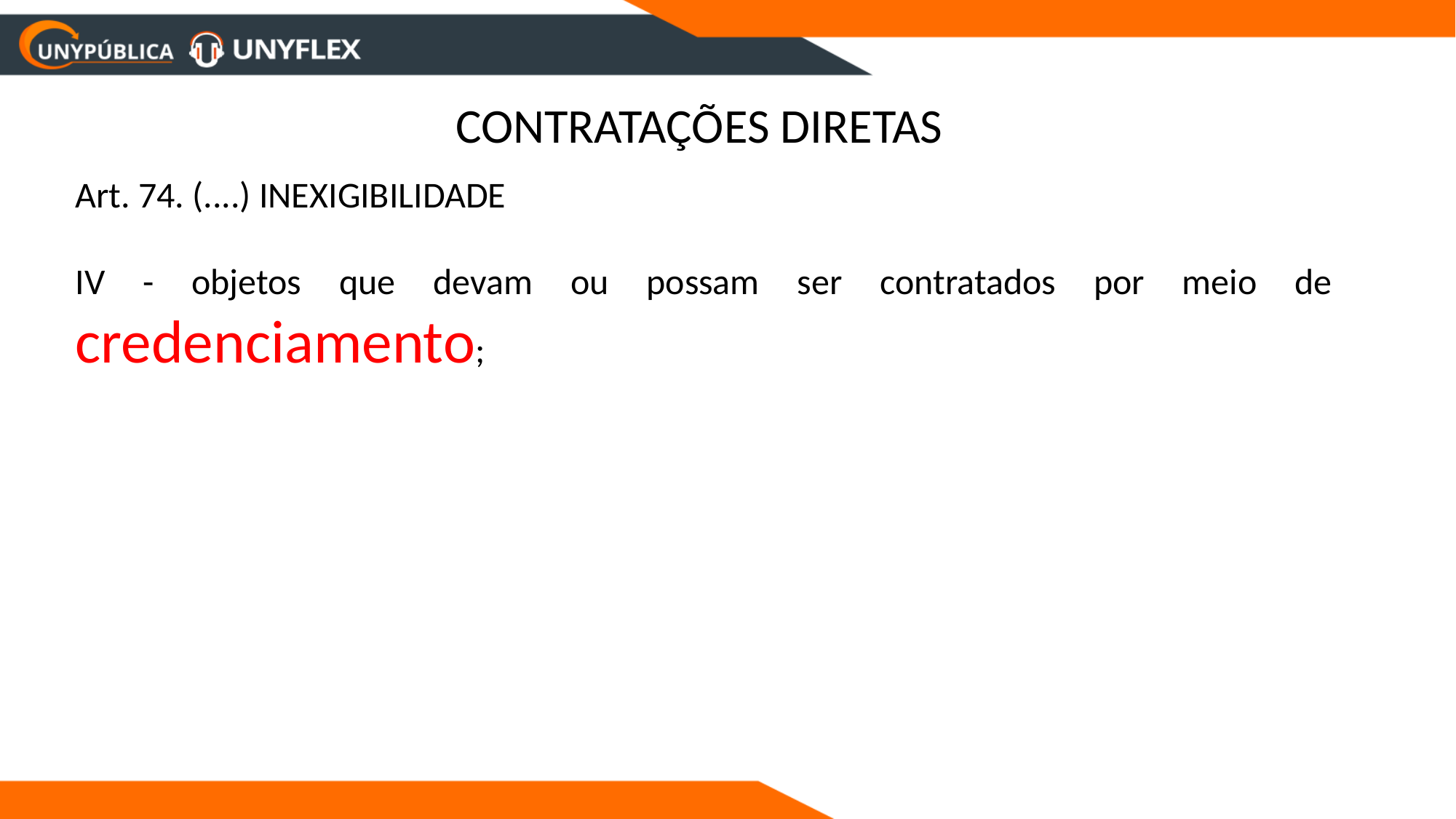

Contratações Diretas

Art. 74. (....) INEXIGIBILIDADE

IV - objetos que devam ou possam ser contratados por meio de credenciamento;